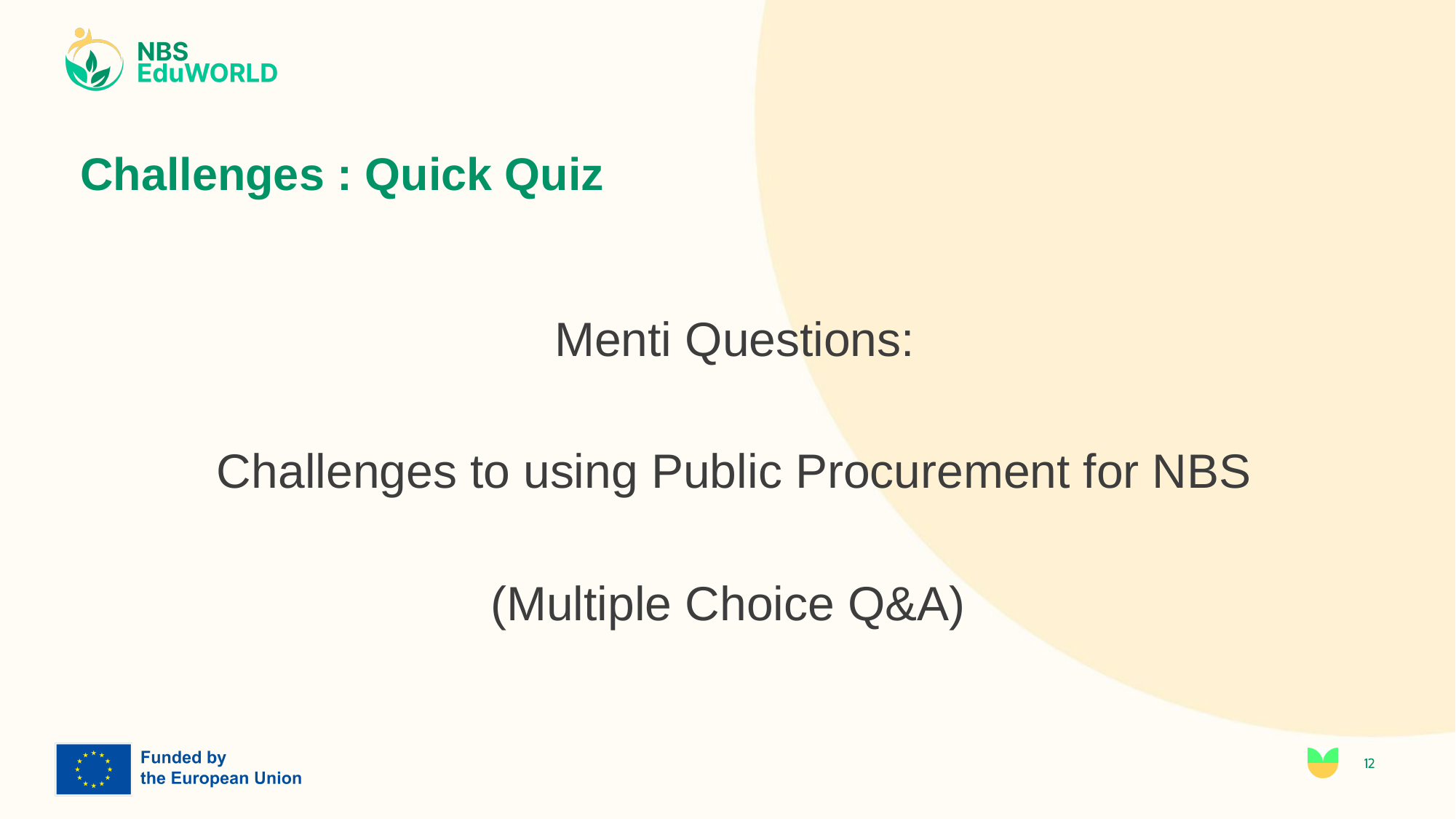

# Challenges : Quick Quiz
Menti Questions:
Challenges to using Public Procurement for NBS
(Multiple Choice Q&A)
12